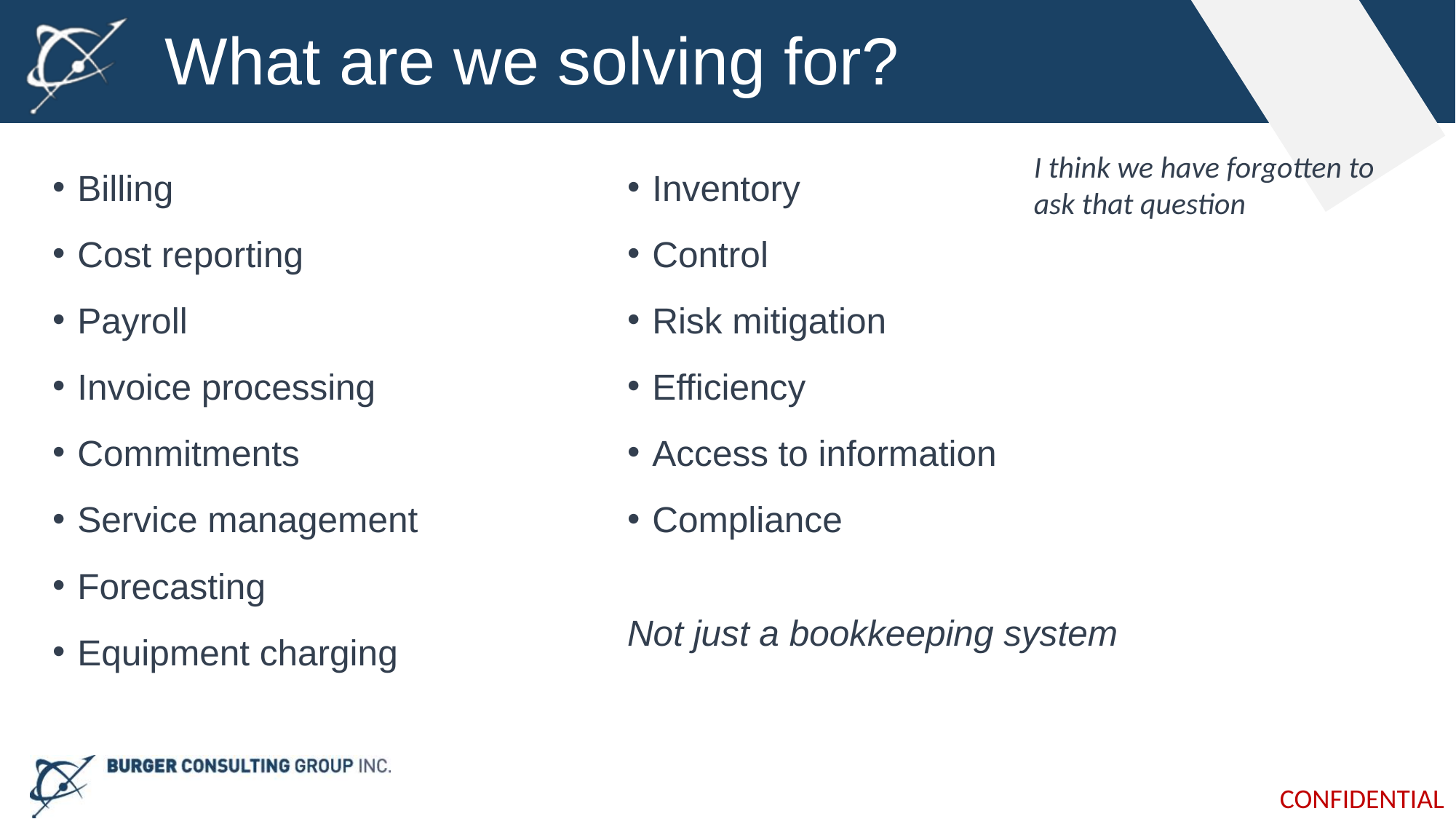

# What are we solving for?
I think we have forgotten to ask that question
Billing
Cost reporting
Payroll
Invoice processing
Commitments
Service management
Forecasting
Equipment charging
Inventory
Control
Risk mitigation
Efficiency
Access to information
Compliance

Not just a bookkeeping system